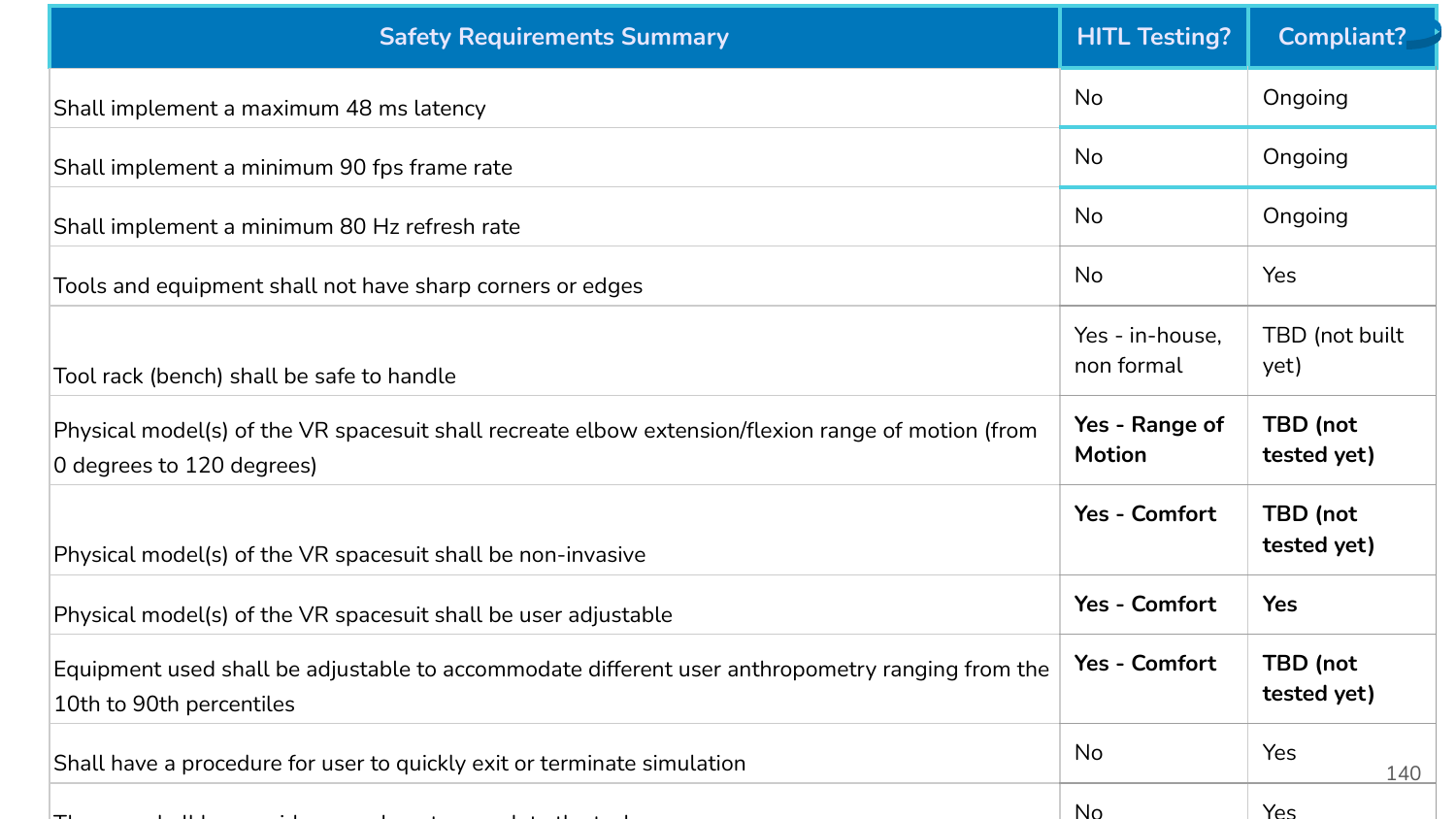

| Safety Requirements Summary | HITL Testing? | Compliant? |
| --- | --- | --- |
| Shall implement a maximum 48 ms latency | No | Ongoing |
| Shall implement a minimum 90 fps frame rate | No | Ongoing |
| Shall implement a minimum 80 Hz refresh rate | No | Ongoing |
| Tools and equipment shall not have sharp corners or edges | No | Yes |
| Tool rack (bench) shall be safe to handle | Yes - in-house, non formal | TBD (not built yet) |
| Physical model(s) of the VR spacesuit shall recreate elbow extension/flexion range of motion (from 0 degrees to 120 degrees) | Yes - Range of Motion | TBD (not tested yet) |
| Physical model(s) of the VR spacesuit shall be non-invasive | Yes - Comfort | TBD (not tested yet) |
| Physical model(s) of the VR spacesuit shall be user adjustable | Yes - Comfort | Yes |
| Equipment used shall be adjustable to accommodate different user anthropometry ranging from the 10th to 90th percentiles | Yes - Comfort | TBD (not tested yet) |
| Shall have a procedure for user to quickly exit or terminate simulation | No | Yes |
| The user shall have guidance on how to complete the task | No | Yes |
| Procedure to take on and take off arm constraint | No | Yes |

140